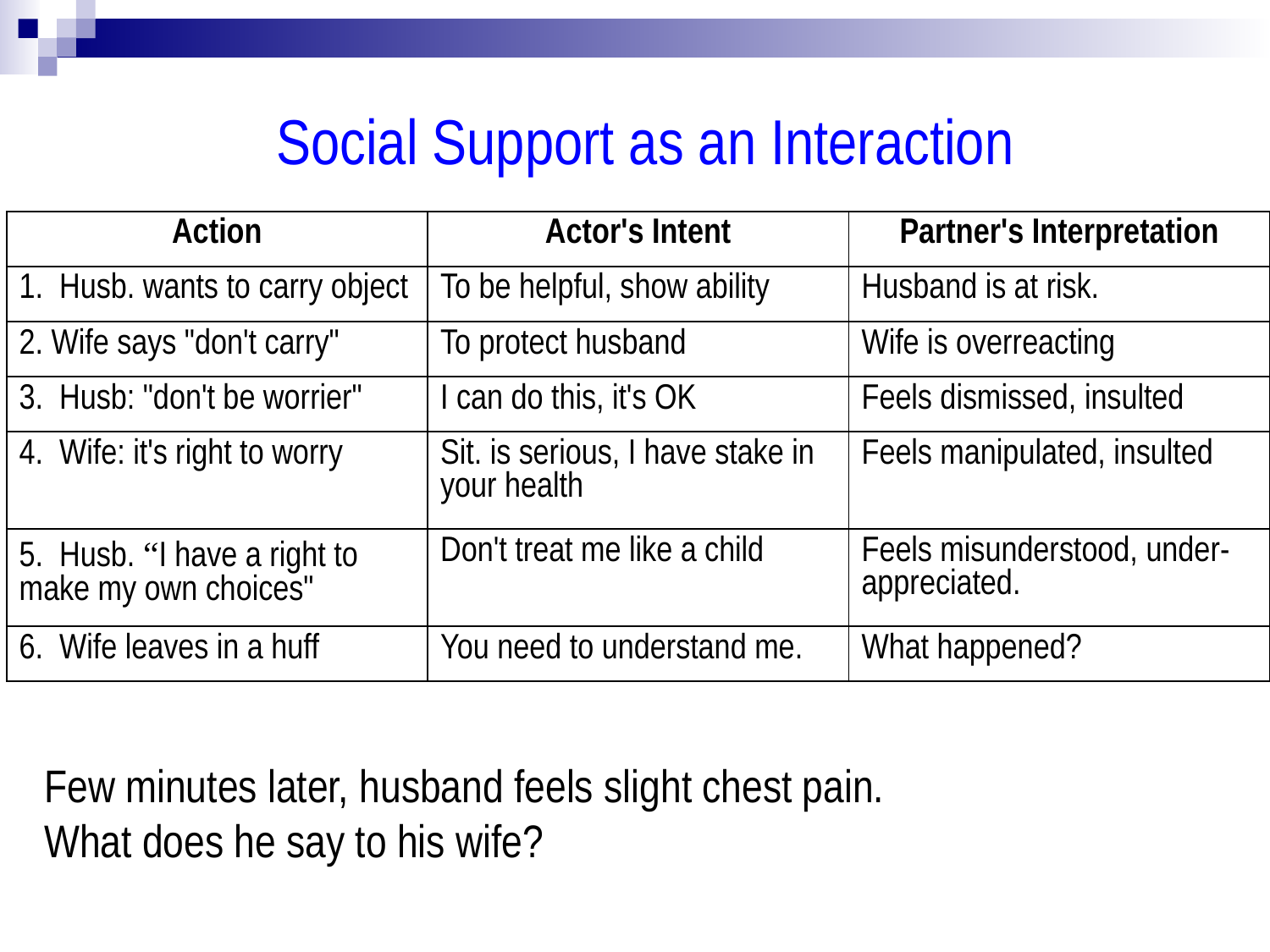

Social Support as an Interaction
| Action | Actor's Intent | Partner's Interpretation |
| --- | --- | --- |
| 1. Husb. wants to carry object | To be helpful, show ability | Husband is at risk. |
| 2. Wife says "don't carry" | To protect husband | Wife is overreacting |
| 3. Husb: "don't be worrier" | I can do this, it's OK | Feels dismissed, insulted |
| 4. Wife: it's right to worry | Sit. is serious, I have stake in your health | Feels manipulated, insulted |
| 5. Husb. “I have a right to make my own choices" | Don't treat me like a child | Feels misunderstood, under-appreciated. |
| 6. Wife leaves in a huff | You need to understand me. | What happened? |
Few minutes later, husband feels slight chest pain.  		          What does he say to his wife?